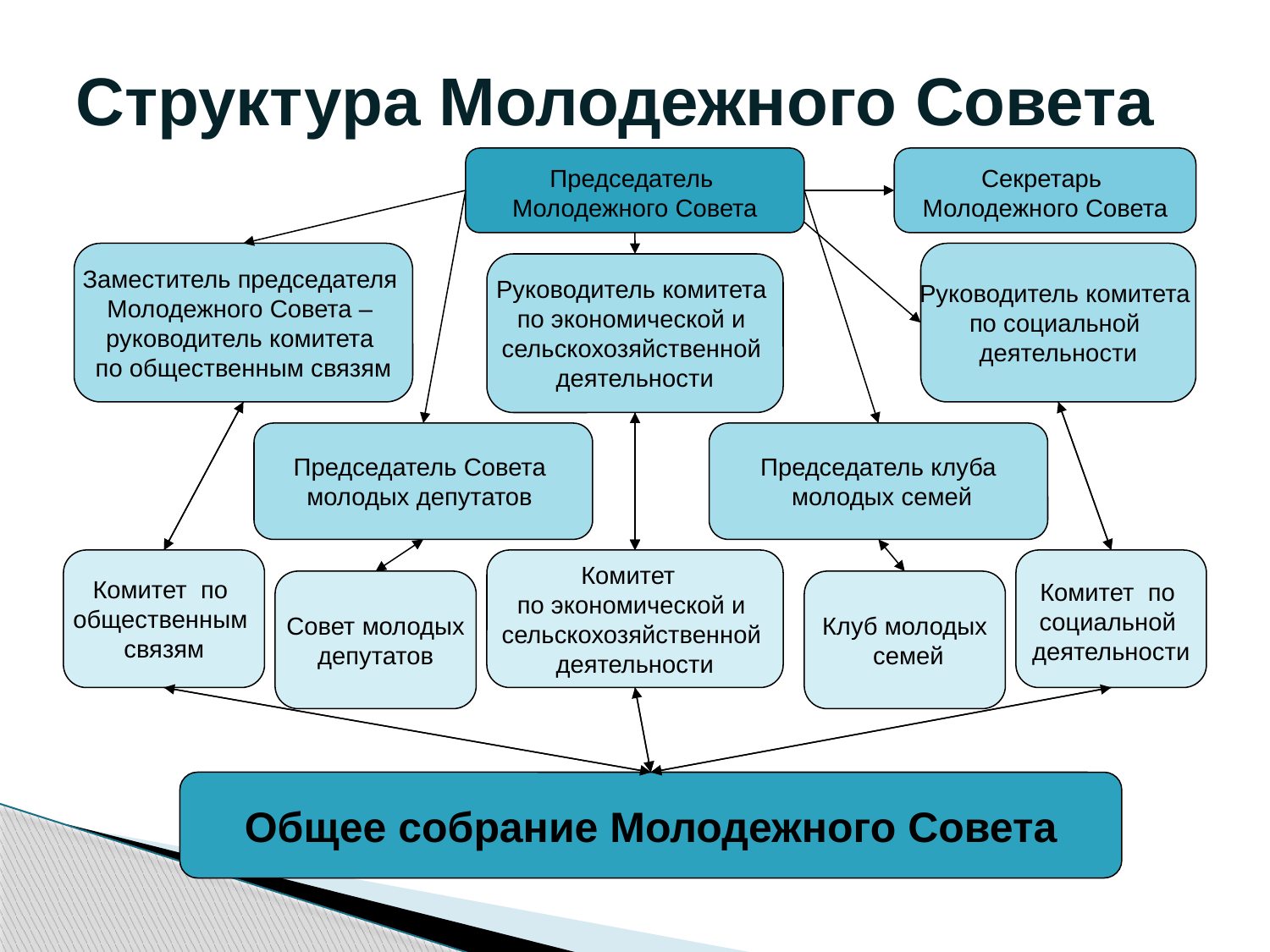

# Структура Молодежного Совета

Председатель
Молодежного Совета

Секретарь
Молодежного Совета

Заместитель председателя
Молодежного Совета –
руководитель комитета
по общественным связям
Руководитель комитета
по социальной
деятельности
Руководитель комитета
по экономической и
сельскохозяйственной
деятельности
Председатель Совета
молодых депутатов
Председатель клуба
 молодых семей
Комитет  по
общественным
связям
Комитет
по экономической и
сельскохозяйственной
деятельности

Комитет  по
социальной
деятельности

Совет молодых
депутатов
Клуб молодых
 семей
Общее собрание Молодежного Совета